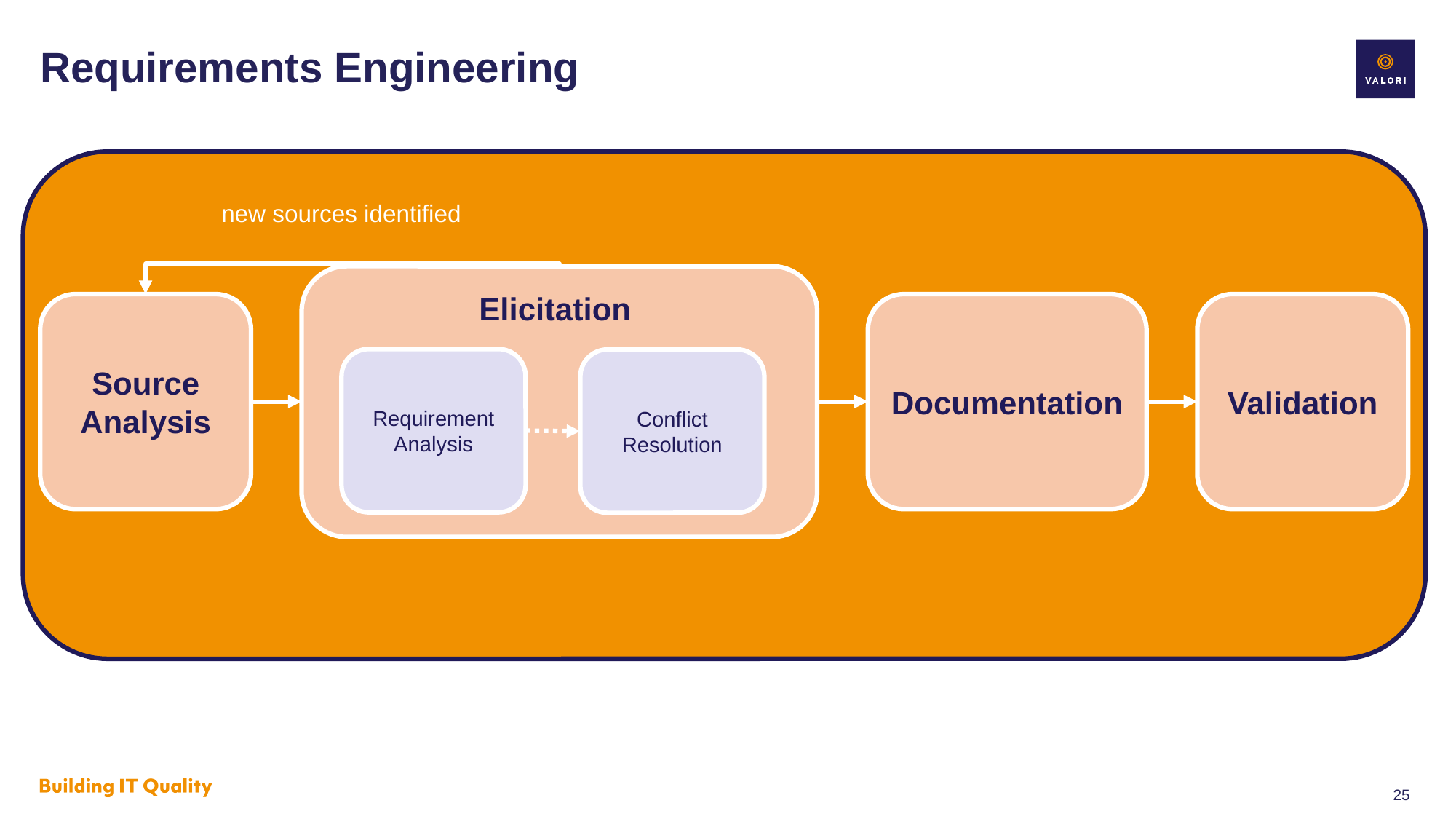

# Requirements Engineering

new sources identified

Elicitation
Source Analysis
Documentation
Validation

Requirement
Analysis
Conflict Resolution

25